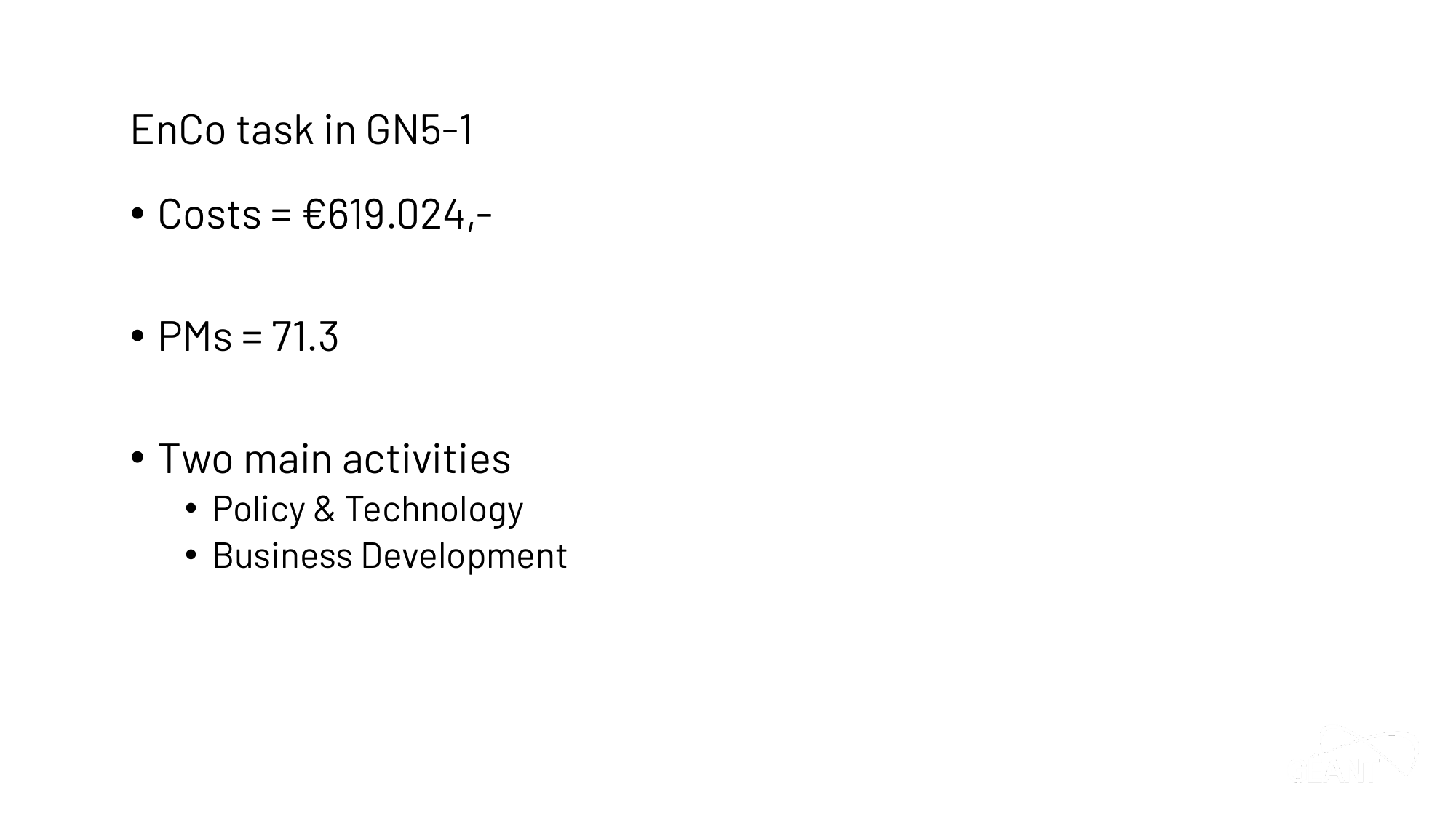

# EnCo task in GN5-1
Costs = €619.024,-

PMs = 71.3

Two main activities
Policy & Technology
Business Development